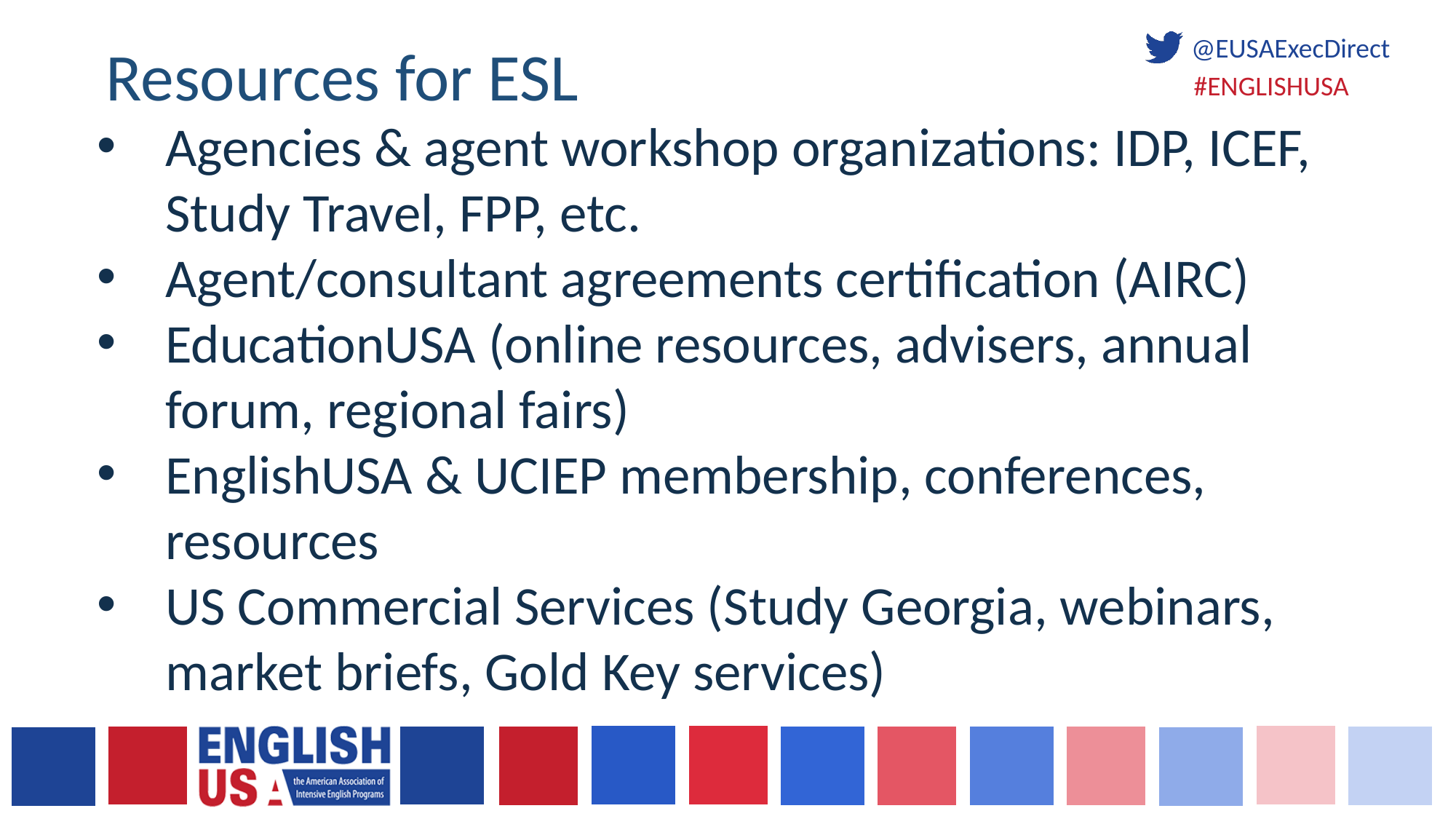

# Resources for ESL
Agencies & agent workshop organizations: IDP, ICEF, Study Travel, FPP, etc.
Agent/consultant agreements certification (AIRC)
EducationUSA (online resources, advisers, annual forum, regional fairs)
EnglishUSA & UCIEP membership, conferences, resources
US Commercial Services (Study Georgia, webinars, market briefs, Gold Key services)